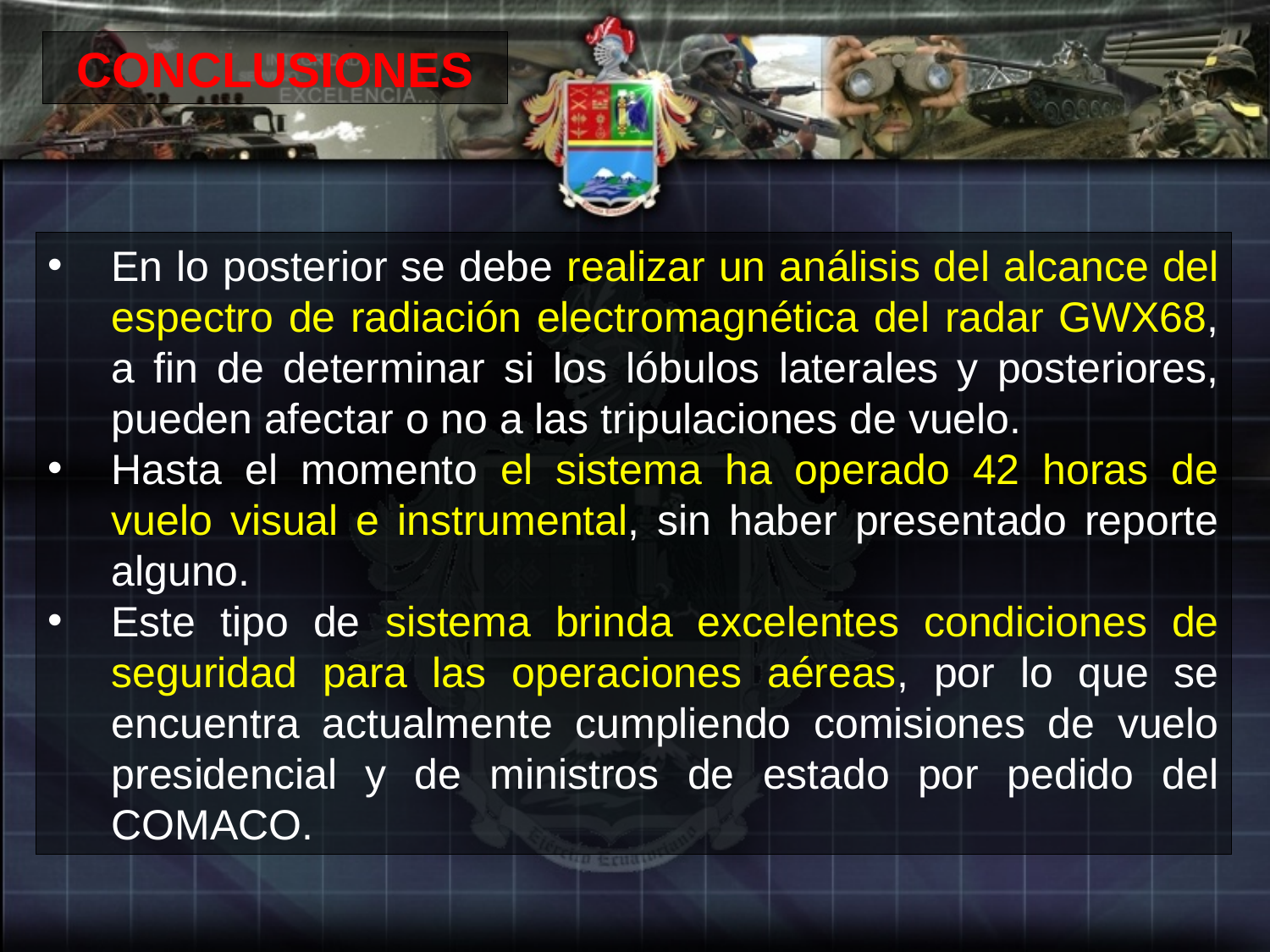

CONCLUSIONES
En lo posterior se debe realizar un análisis del alcance del espectro de radiación electromagnética del radar GWX68, a fin de determinar si los lóbulos laterales y posteriores, pueden afectar o no a las tripulaciones de vuelo.
Hasta el momento el sistema ha operado 42 horas de vuelo visual e instrumental, sin haber presentado reporte alguno.
Este tipo de sistema brinda excelentes condiciones de seguridad para las operaciones aéreas, por lo que se encuentra actualmente cumpliendo comisiones de vuelo presidencial y de ministros de estado por pedido del COMACO.